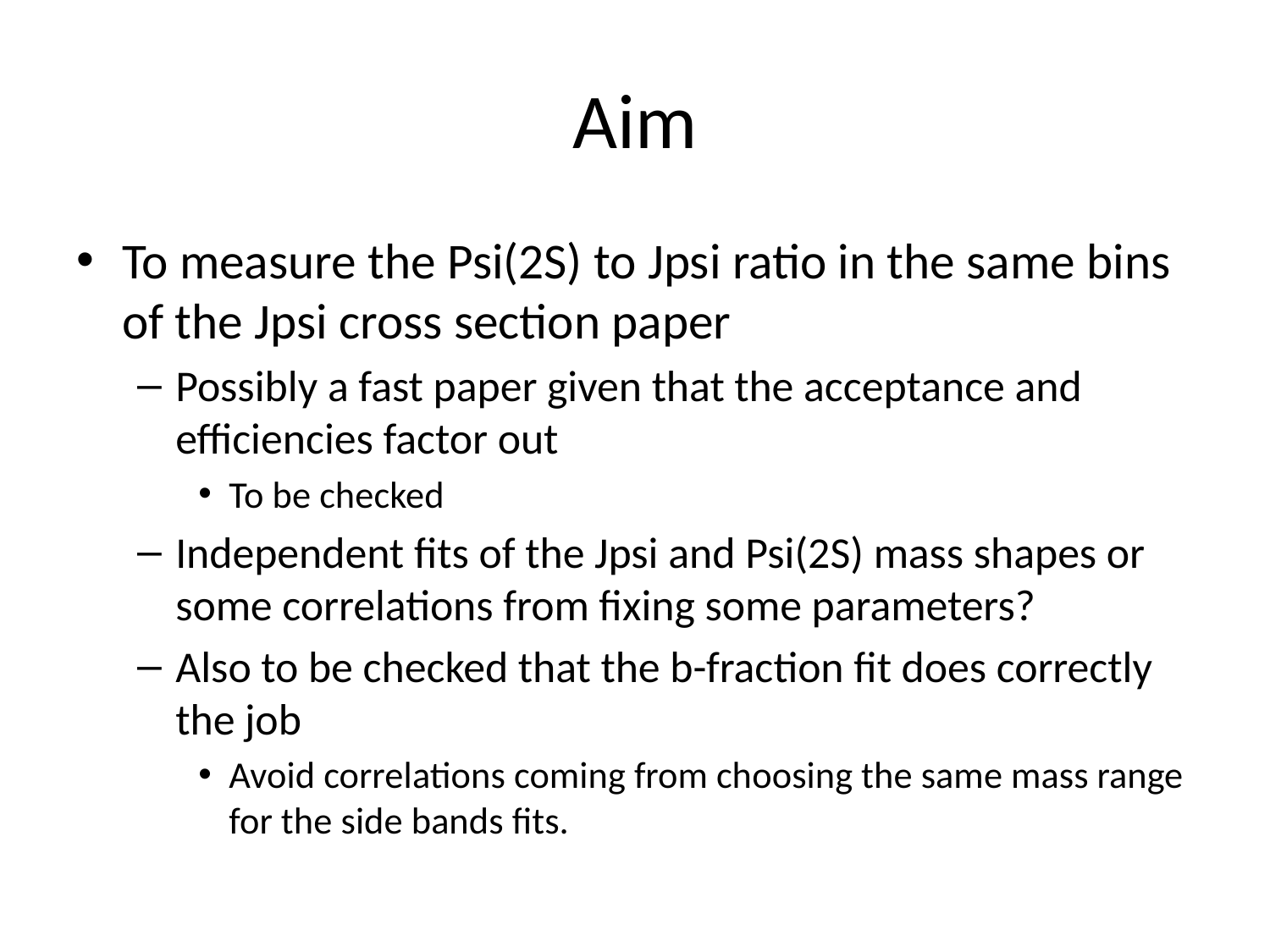

# Aim
To measure the Psi(2S) to Jpsi ratio in the same bins of the Jpsi cross section paper
Possibly a fast paper given that the acceptance and efficiencies factor out
To be checked
Independent fits of the Jpsi and Psi(2S) mass shapes or some correlations from fixing some parameters?
Also to be checked that the b-fraction fit does correctly the job
Avoid correlations coming from choosing the same mass range for the side bands fits.